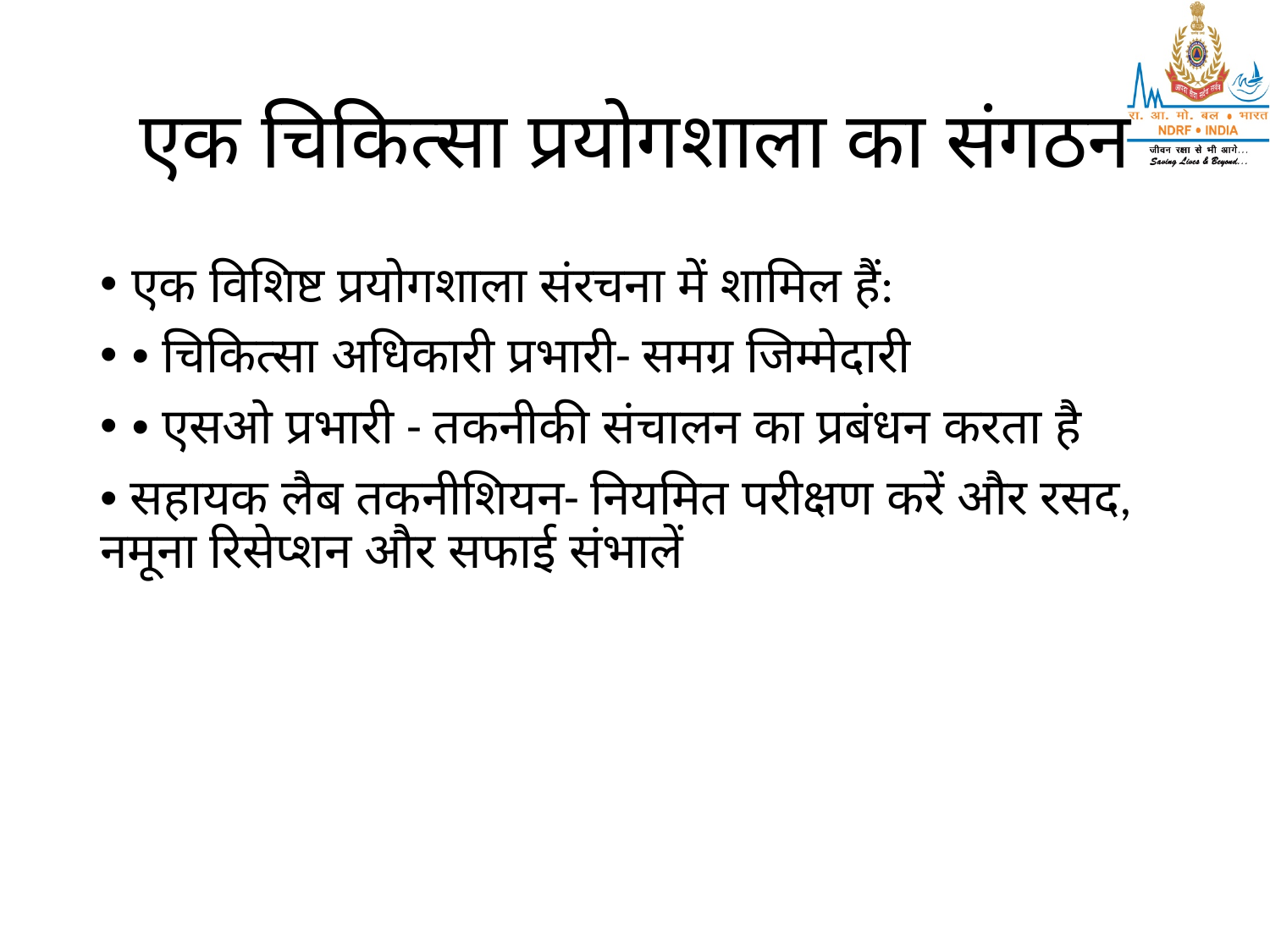

# एक चिकित्सा प्रयोगशाला का संगठन
एक विशिष्ट प्रयोगशाला संरचना में शामिल हैं:
• चिकित्सा अधिकारी प्रभारी- समग्र जिम्मेदारी
• एसओ प्रभारी - तकनीकी संचालन का प्रबंधन करता है
• सहायक लैब तकनीशियन- नियमित परीक्षण करें और रसद, नमूना रिसेप्शन और सफाई संभालें